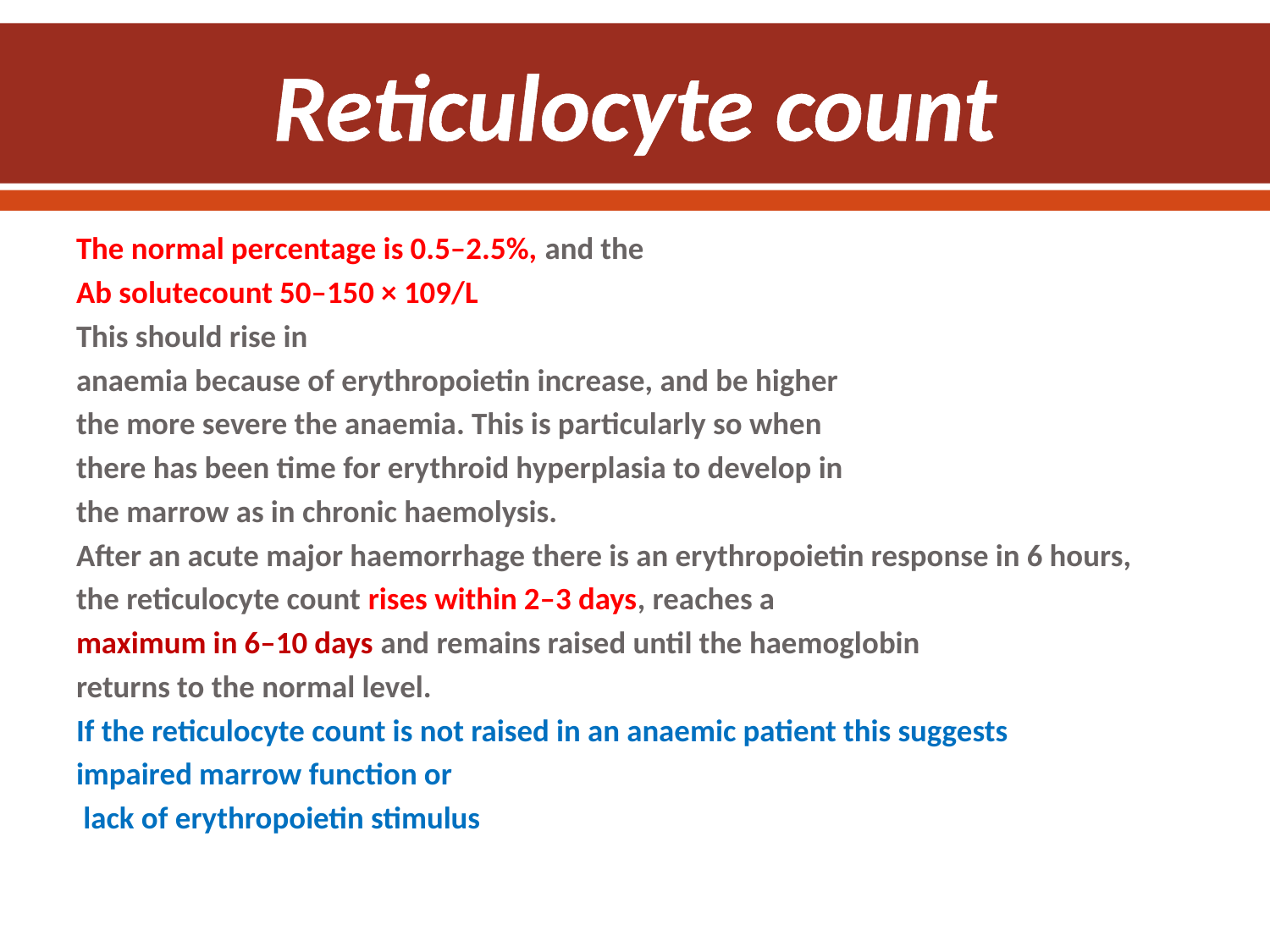

# Reticulocyte count
The normal percentage is 0.5–2.5%, and the
Ab solutecount 50–150 × 109/L
This should rise in
anaemia because of erythropoietin increase, and be higher
the more severe the anaemia. This is particularly so when
there has been time for erythroid hyperplasia to develop in
the marrow as in chronic haemolysis.
After an acute major haemorrhage there is an erythropoietin response in 6 hours,
the reticulocyte count rises within 2–3 days, reaches a
maximum in 6–10 days and remains raised until the haemoglobin
returns to the normal level.
If the reticulocyte count is not raised in an anaemic patient this suggests
impaired marrow function or
 lack of erythropoietin stimulus